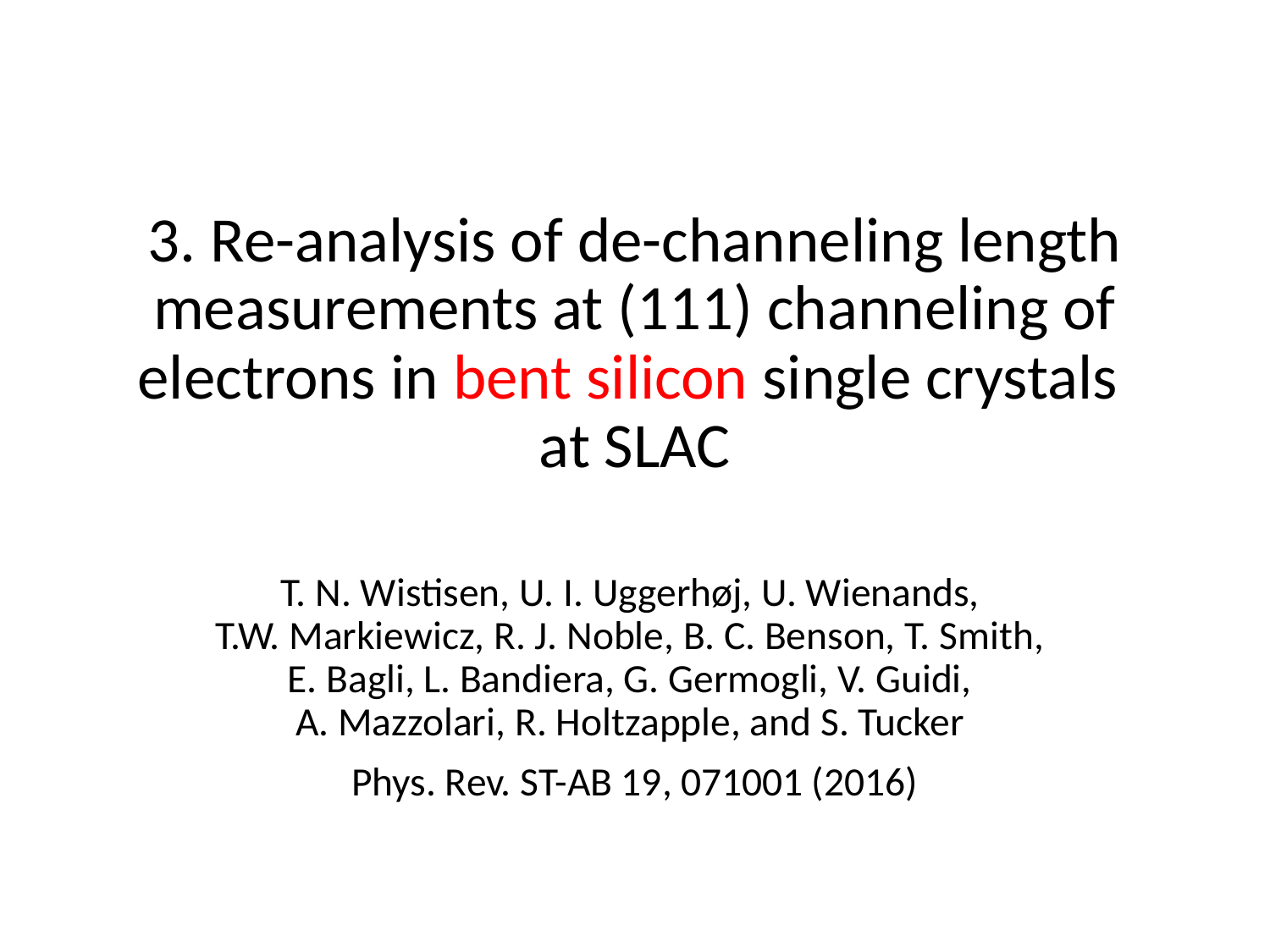

# 3. Re-analysis of de-channeling length measurements at (111) channeling of electrons in bent silicon single crystals at SLAC

T. N. Wistisen, U. I. Uggerhøj, U. Wienands,
T.W. Markiewicz, R. J. Noble, B. C. Benson, T. Smith,
E. Bagli, L. Bandiera, G. Germogli, V. Guidi,
A. Mazzolari, R. Holtzapple, and S. Tucker
Phys. Rev. ST-AB 19, 071001 (2016)